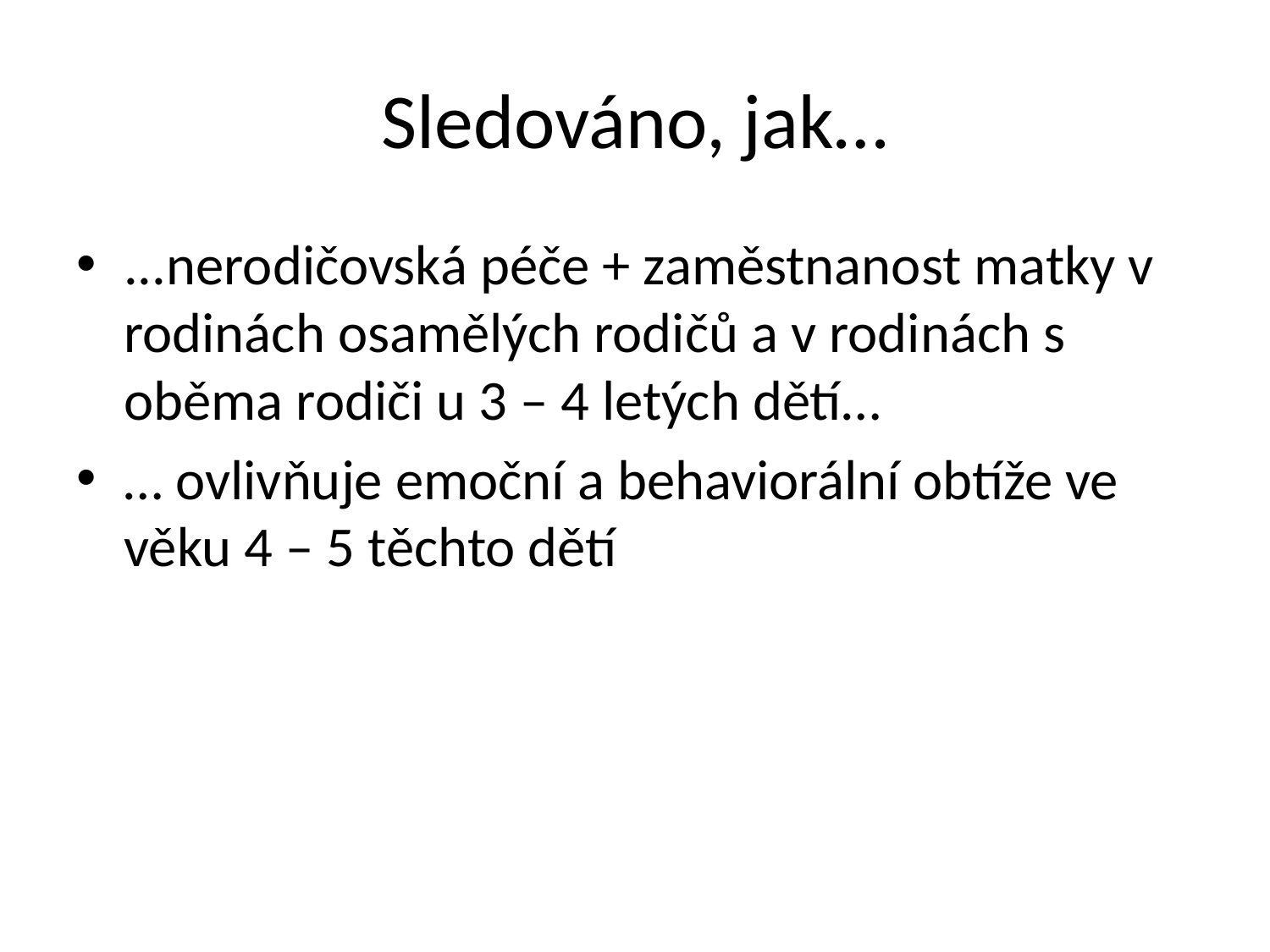

# Sledováno, jak…
...nerodičovská péče + zaměstnanost matky v rodinách osamělých rodičů a v rodinách s oběma rodiči u 3 – 4 letých dětí…
… ovlivňuje emoční a behaviorální obtíže ve věku 4 – 5 těchto dětí